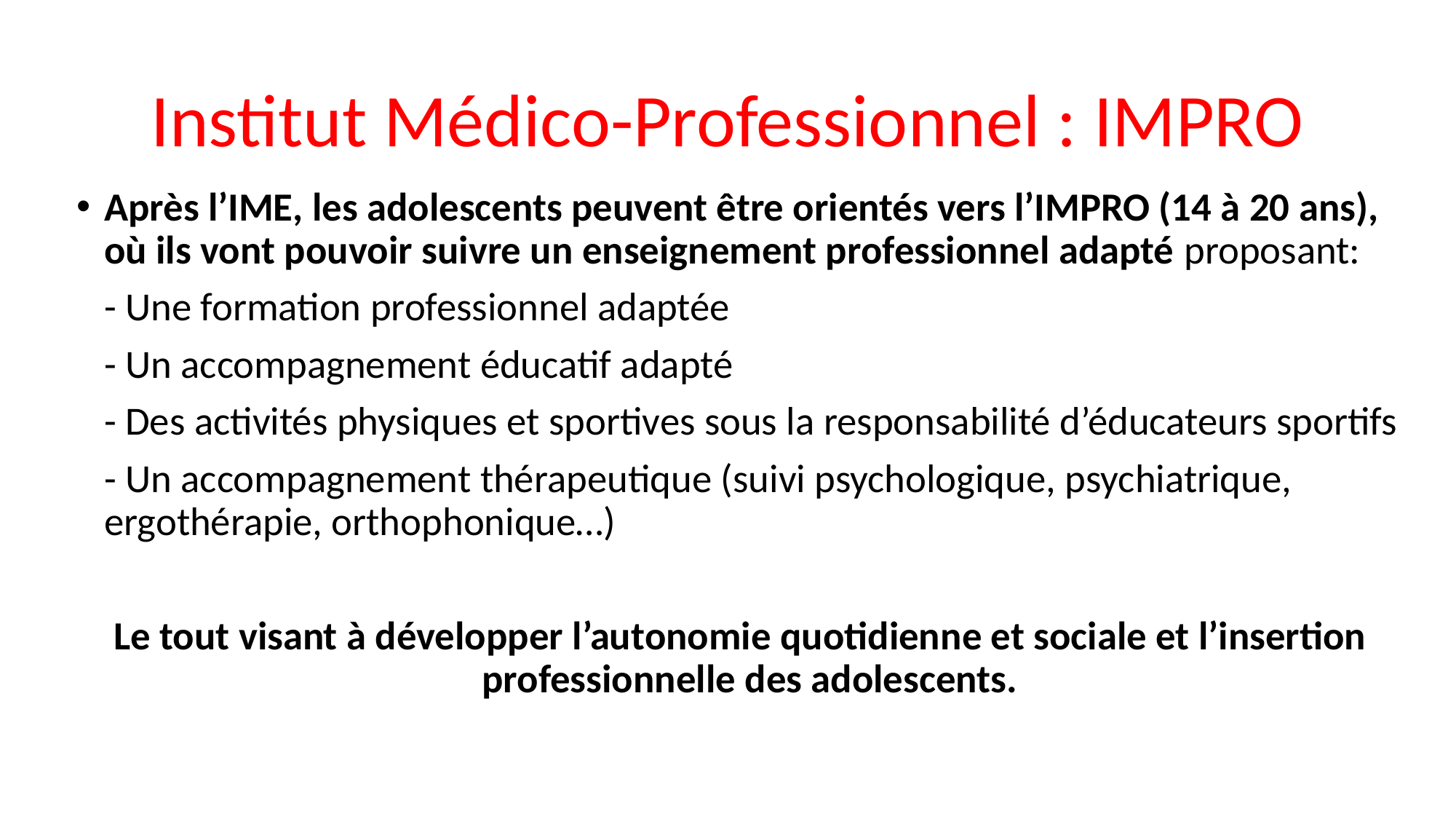

# Institut Médico-Professionnel : IMPRO
Après l’IME, les adolescents peuvent être orientés vers l’IMPRO (14 à 20 ans), où ils vont pouvoir suivre un enseignement professionnel adapté proposant:
		- Une formation professionnel adaptée
		- Un accompagnement éducatif adapté
		- Des activités physiques et sportives sous la responsabilité d’éducateurs sportifs
		- Un accompagnement thérapeutique (suivi psychologique, psychiatrique, ergothérapie, orthophonique…)

Le tout visant à développer l’autonomie quotidienne et sociale et l’insertion professionnelle des adolescents.